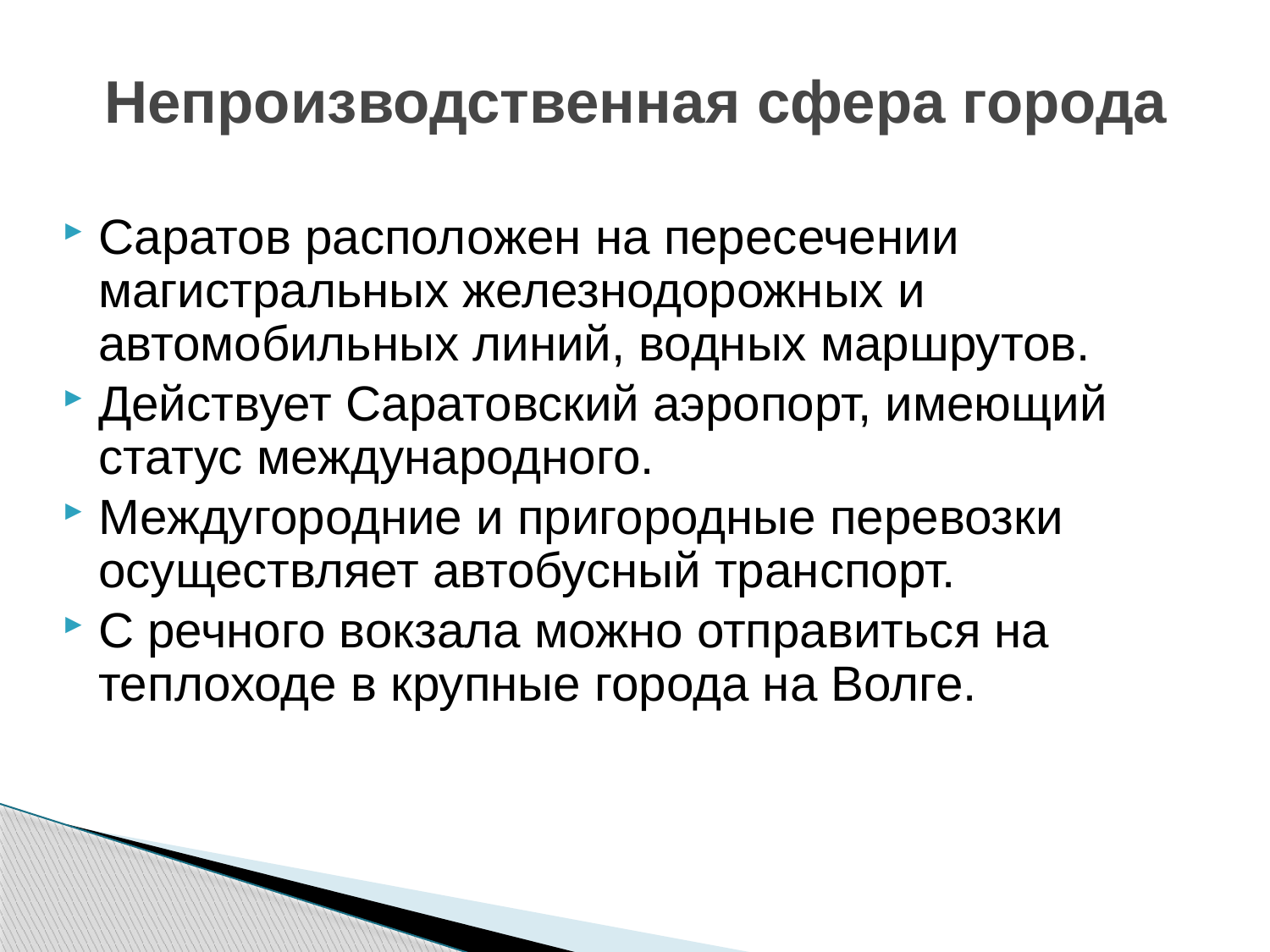

# Непроизводственная сфера города
Саратов расположен на пересечении магистральных железнодорожных и автомобильных линий, водных маршрутов.
Действует Саратовский аэропорт, имеющий статус международного.
Междугородние и пригородные перевозки осуществляет автобусный транспорт.
С речного вокзала можно отправиться на теплоходе в крупные города на Волге.